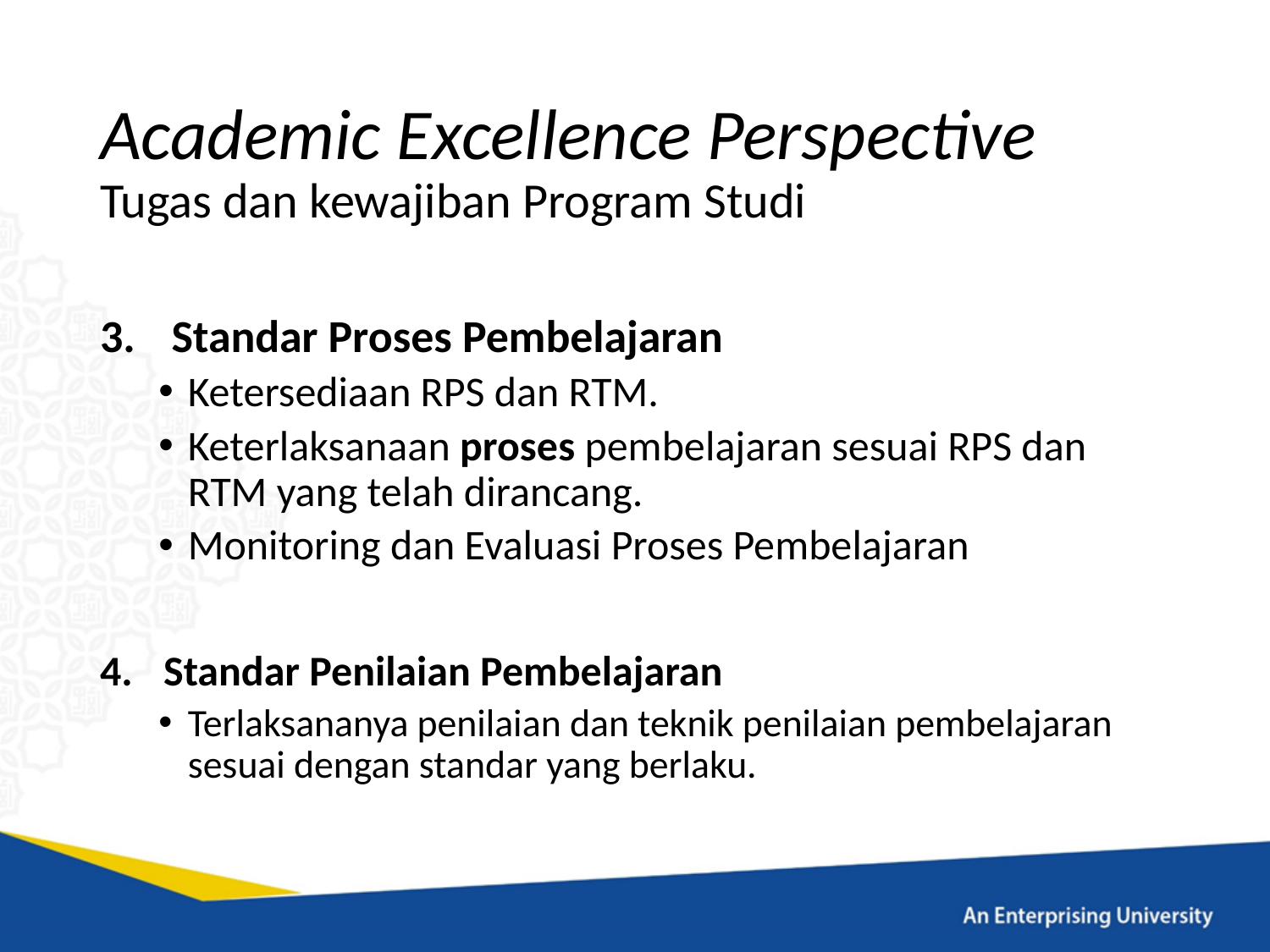

# Academic Excellence Perspective Tugas dan kewajiban Program Studi
Standar Proses Pembelajaran
Ketersediaan RPS dan RTM.
Keterlaksanaan proses pembelajaran sesuai RPS dan RTM yang telah dirancang.
Monitoring dan Evaluasi Proses Pembelajaran

Standar Penilaian Pembelajaran
Terlaksananya penilaian dan teknik penilaian pembelajaran sesuai dengan standar yang berlaku.